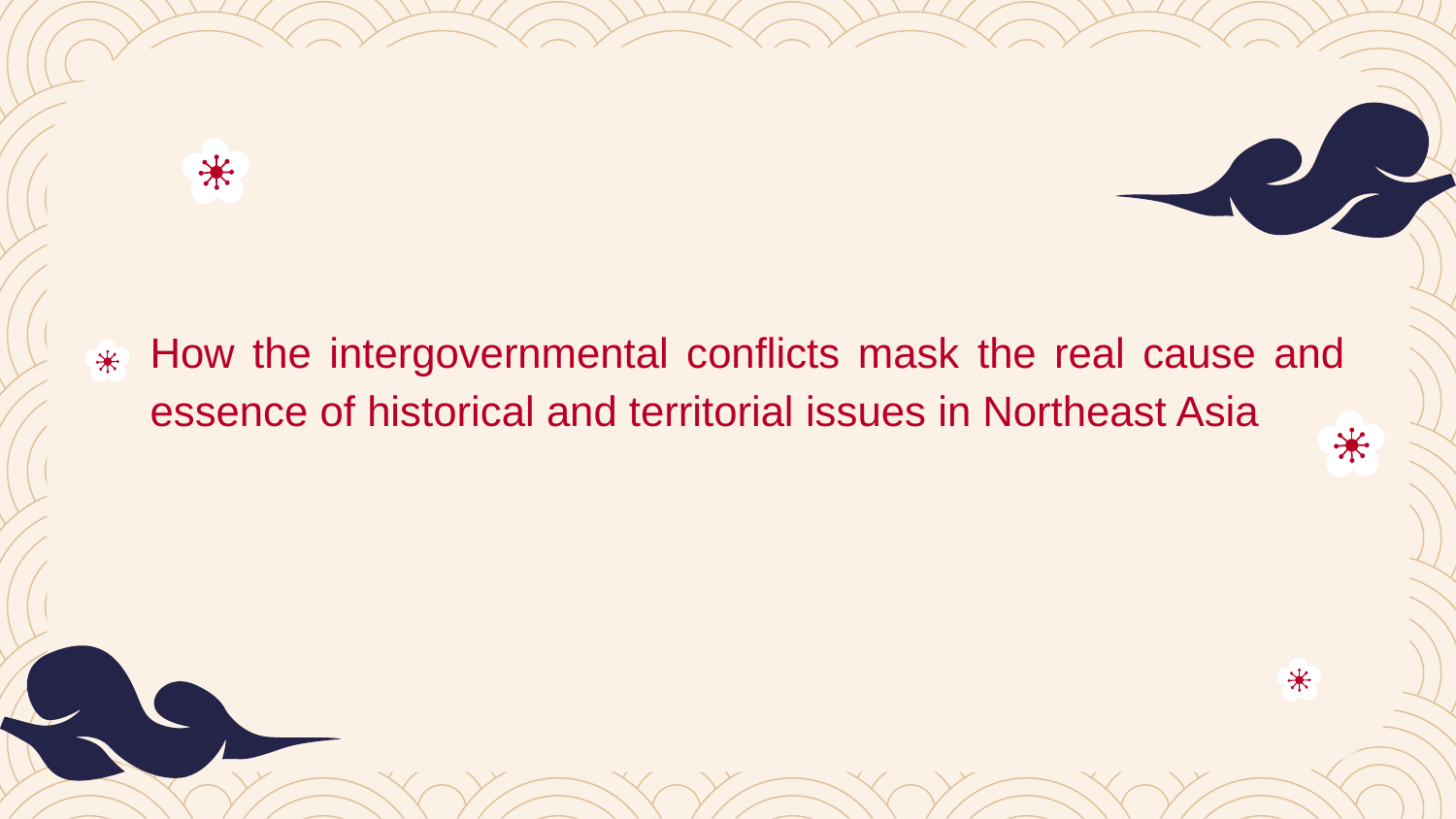

# How the intergovernmental conflicts mask the real cause and essence of historical and territorial issues in Northeast Asia